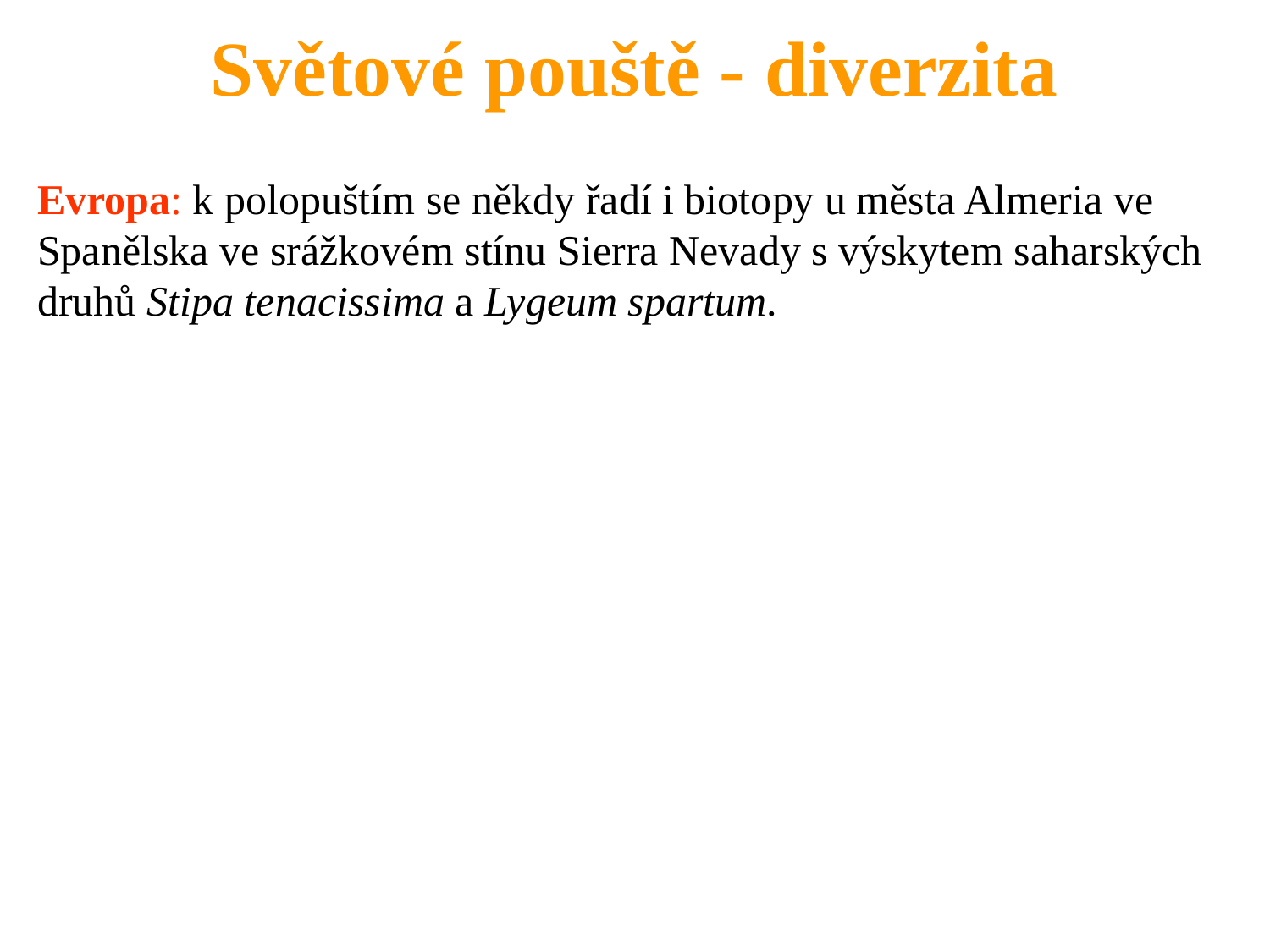

Světové pouště - diverzita
Evropa: k polopuštím se někdy řadí i biotopy u města Almeria ve Spanělska ve srážkovém stínu Sierra Nevady s výskytem saharských druhů Stipa tenacissima a Lygeum spartum.